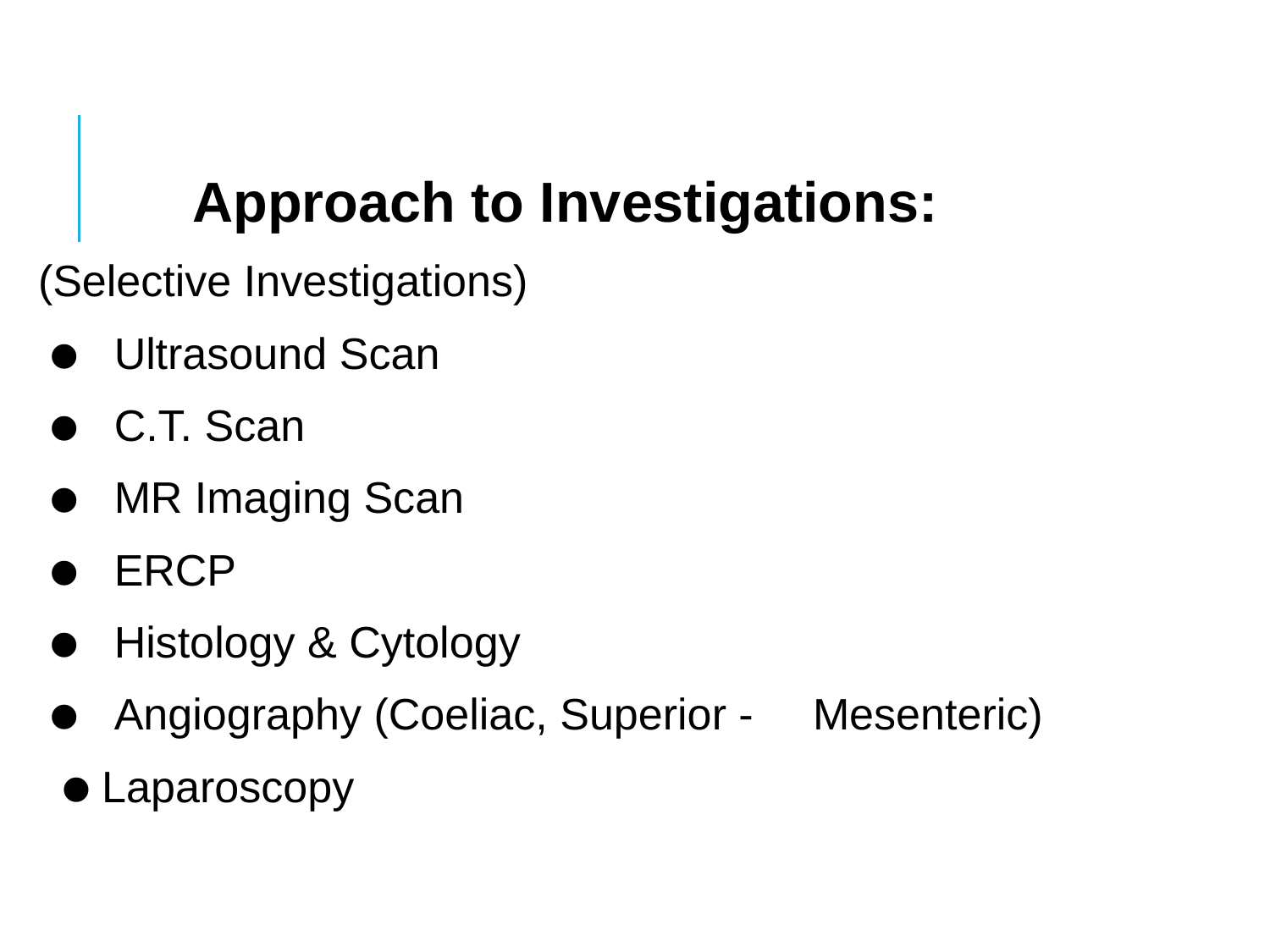

Approach to Investigations:
(Selective Investigations)
	⚫   Ultrasound Scan
	⚫   C.T. Scan
	⚫   MR Imaging Scan
	⚫   ERCP
	⚫   Histology & Cytology
	⚫   Angiography (Coeliac, Superior -	Mesenteric)
	 ⚫ Laparoscopy